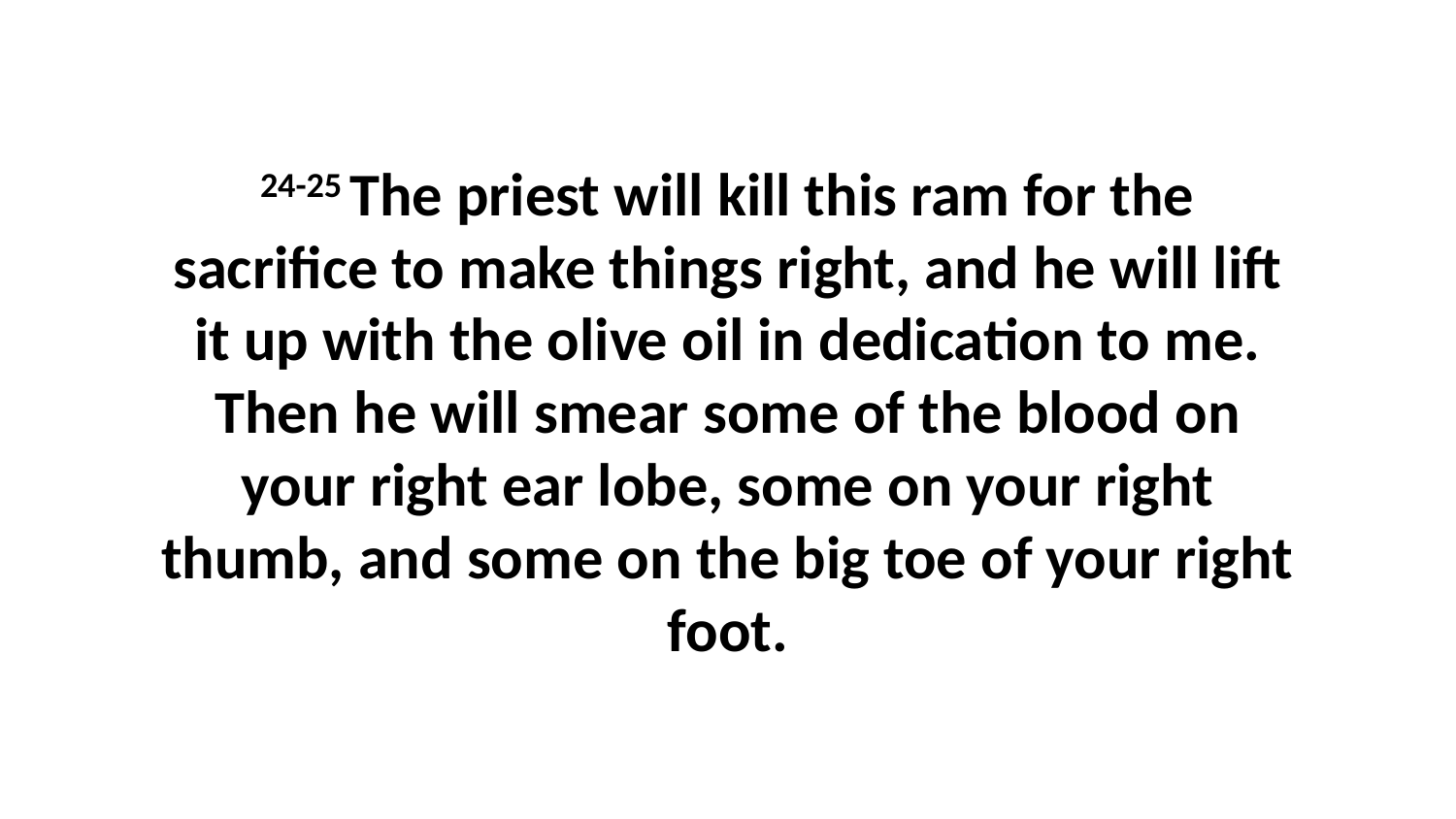

24-25 The priest will kill this ram for the sacrifice to make things right, and he will lift it up with the olive oil in dedication to me. Then he will smear some of the blood on your right ear lobe, some on your right thumb, and some on the big toe of your right foot.